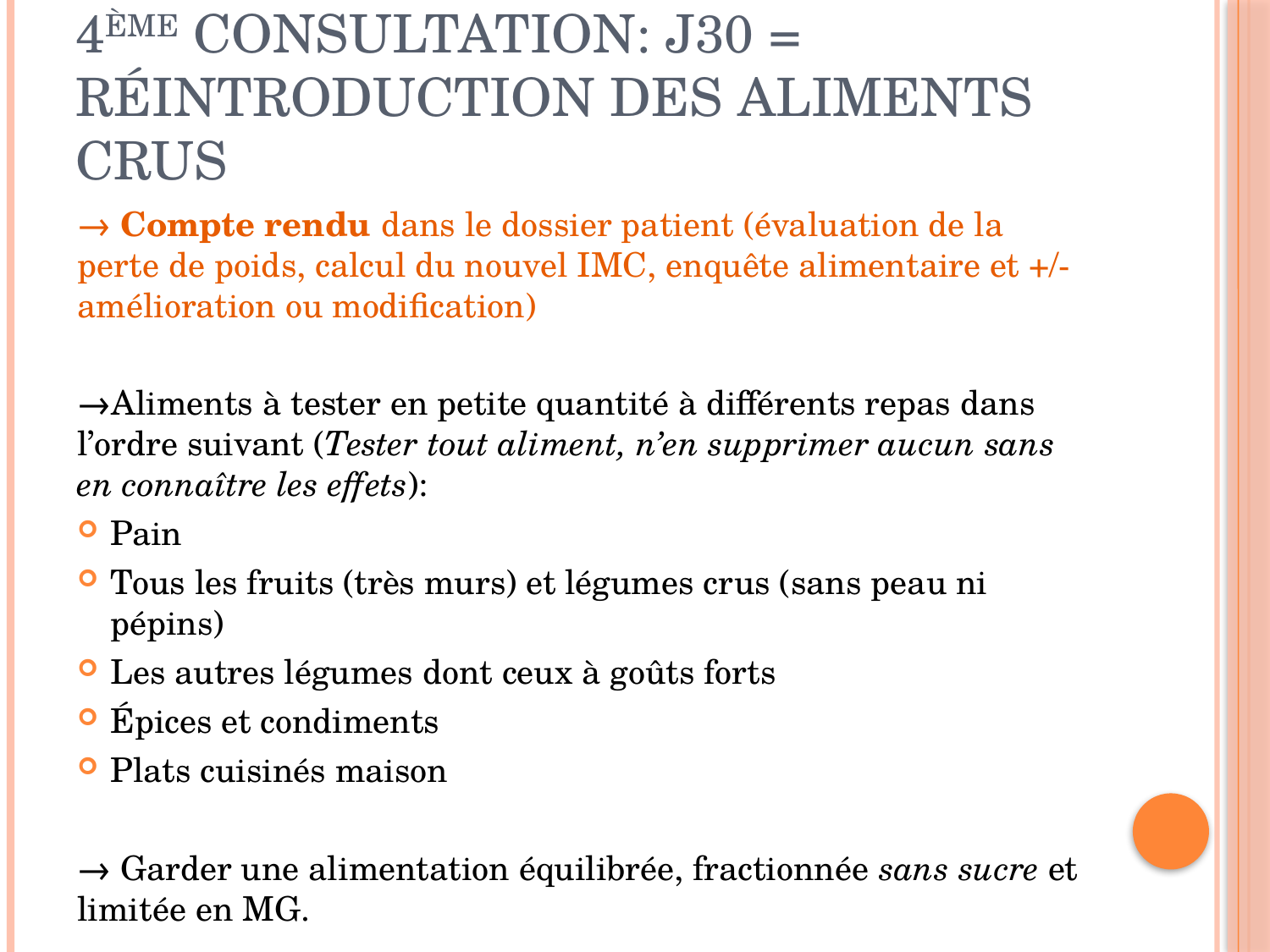

# 4ème consultation: J30 = réintroduction des aliments crus
→ Compte rendu dans le dossier patient (évaluation de la perte de poids, calcul du nouvel IMC, enquête alimentaire et +/- amélioration ou modification)

→Aliments à tester en petite quantité à différents repas dans l’ordre suivant (Tester tout aliment, n’en supprimer aucun sans en connaître les effets):
Pain
Tous les fruits (très murs) et légumes crus (sans peau ni pépins)
Les autres légumes dont ceux à goûts forts
Épices et condiments
Plats cuisinés maison

→ Garder une alimentation équilibrée, fractionnée sans sucre et limitée en MG.